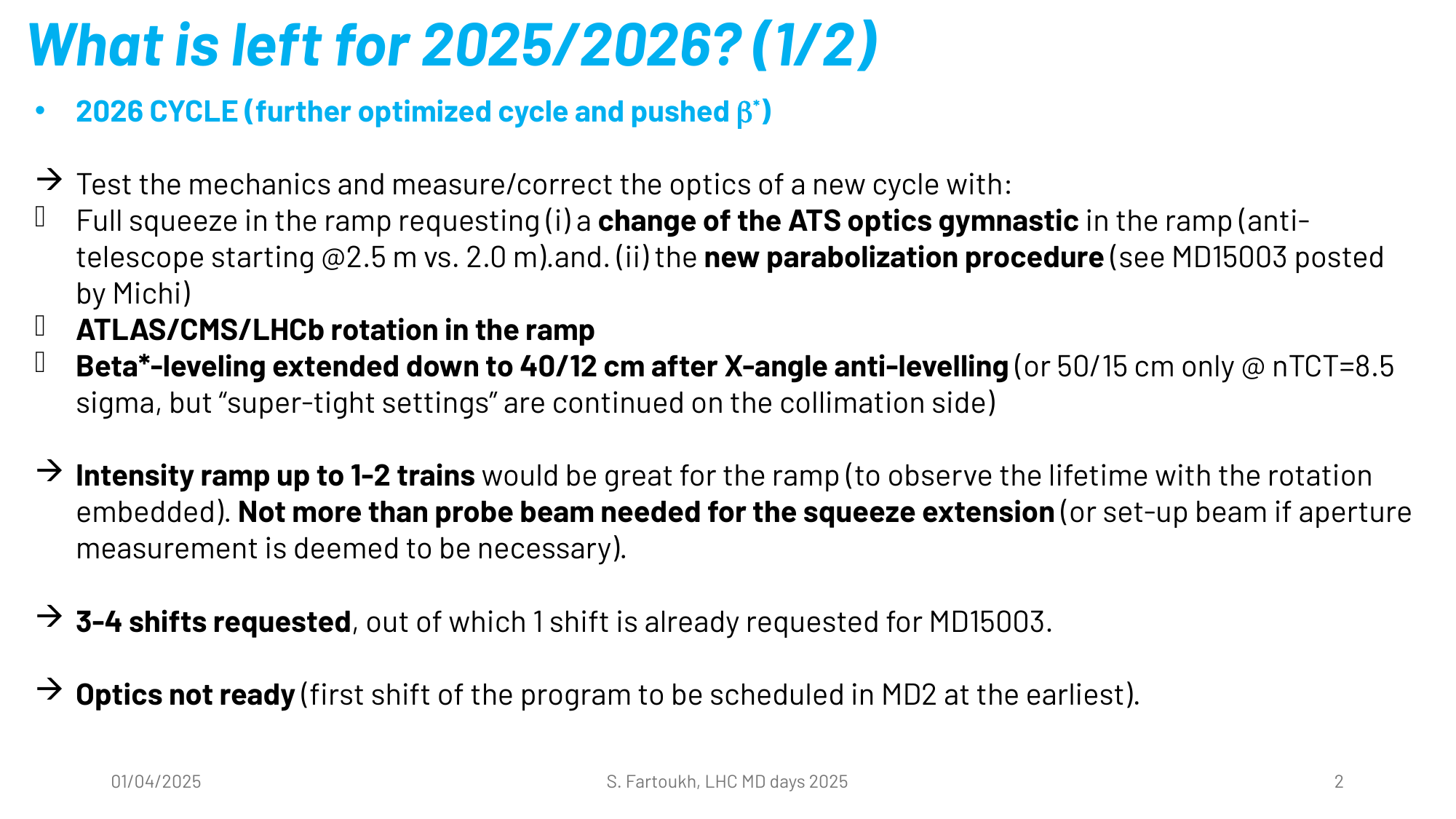

What is left for 2025/2026? (1/2)
2026 CYCLE (further optimized cycle and pushed β*)

Test the mechanics and measure/correct the optics of a new cycle with:
Full squeeze in the ramp requesting (i) a change of the ATS optics gymnastic in the ramp (anti-telescope starting @2.5 m vs. 2.0 m).and. (ii) the new parabolization procedure (see MD15003 posted by Michi)
ATLAS/CMS/LHCb rotation in the ramp
Beta*-leveling extended down to 40/12 cm after X-angle anti-levelling (or 50/15 cm only @ nTCT=8.5 sigma, but “super-tight settings” are continued on the collimation side)

Intensity ramp up to 1-2 trains would be great for the ramp (to observe the lifetime with the rotation embedded). Not more than probe beam needed for the squeeze extension (or set-up beam if aperture measurement is deemed to be necessary).

3-4 shifts requested, out of which 1 shift is already requested for MD15003.

Optics not ready (first shift of the program to be scheduled in MD2 at the earliest).

01/04/2025
S. Fartoukh, LHC MD days 2025
2